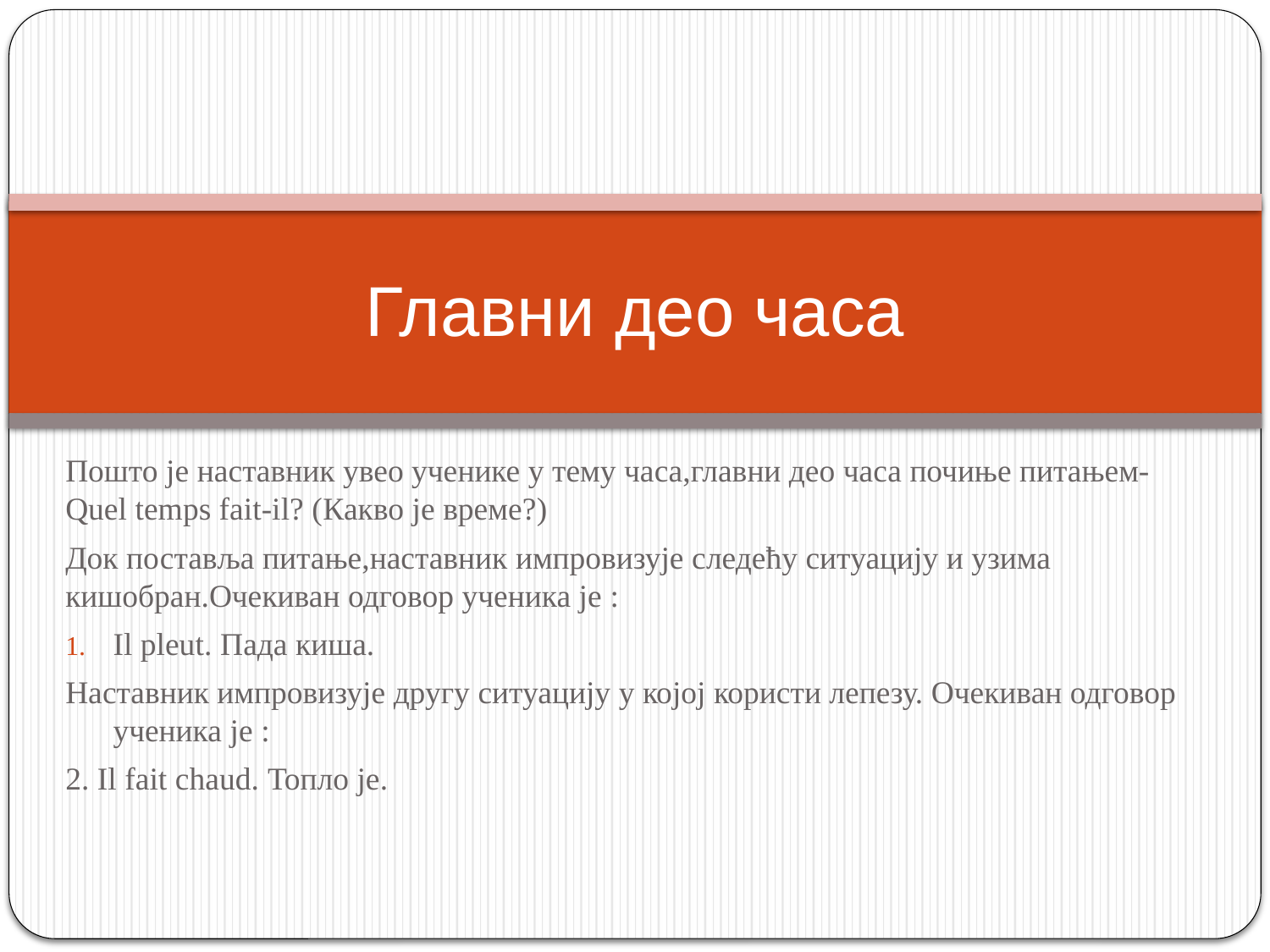

# Главни део часа
Пошто је наставник увео ученике у тему часа,главни део часа почиње питањем- Quel temps fait-il? (Какво је време?)
Док поставља питање,наставник импровизује следећу ситуацију и узима кишобран.Очекиван одговор ученика је :
Il pleut. Пада киша.
Наставник импровизује другу ситуацију у којој користи лепезу. Очекиван одговор ученика је :
2. Il fait chaud. Топло је.